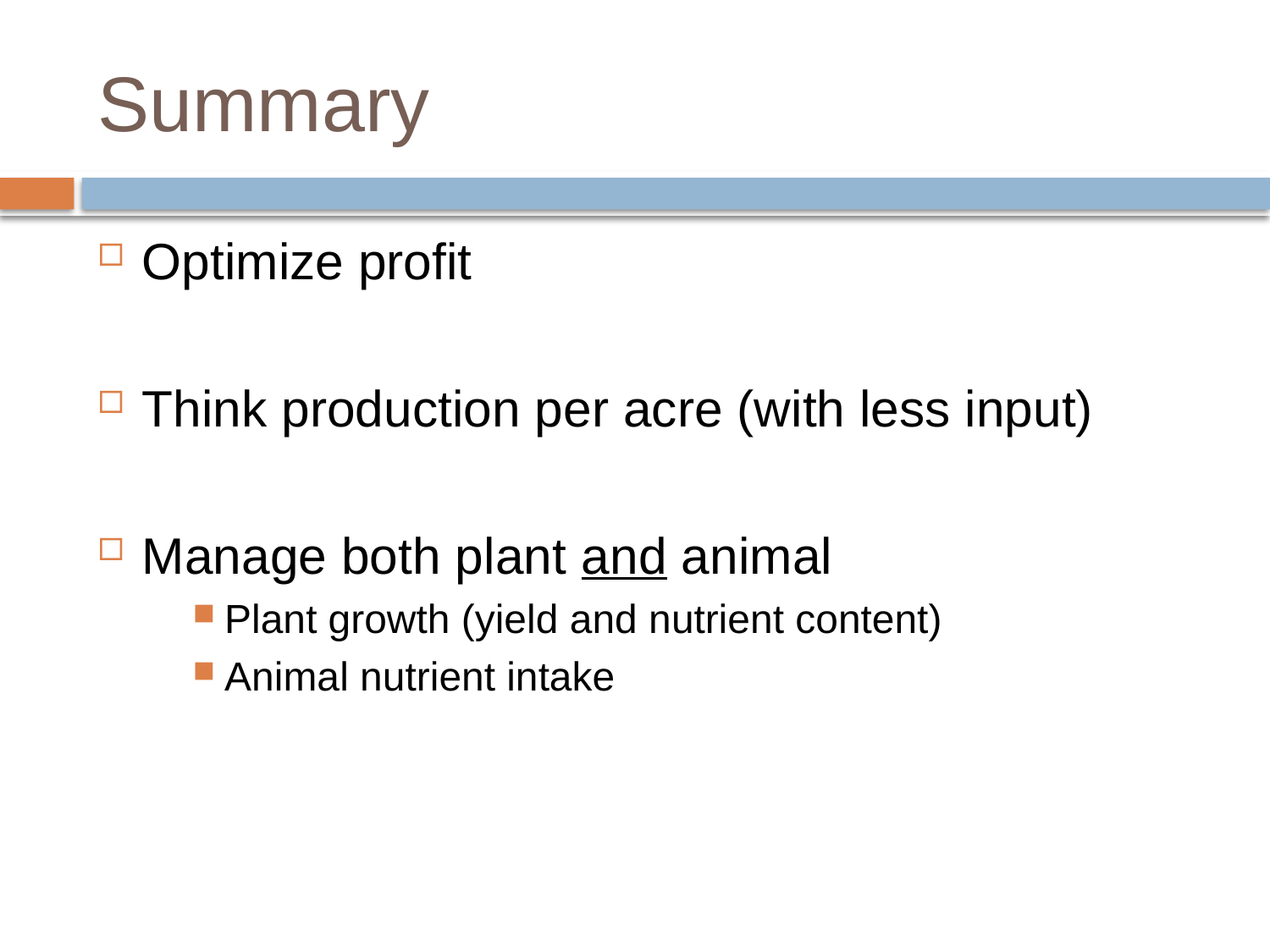

# Summary
Optimize profit

Think production per acre (with less input)

Manage both plant and animal
Plant growth (yield and nutrient content)
Animal nutrient intake